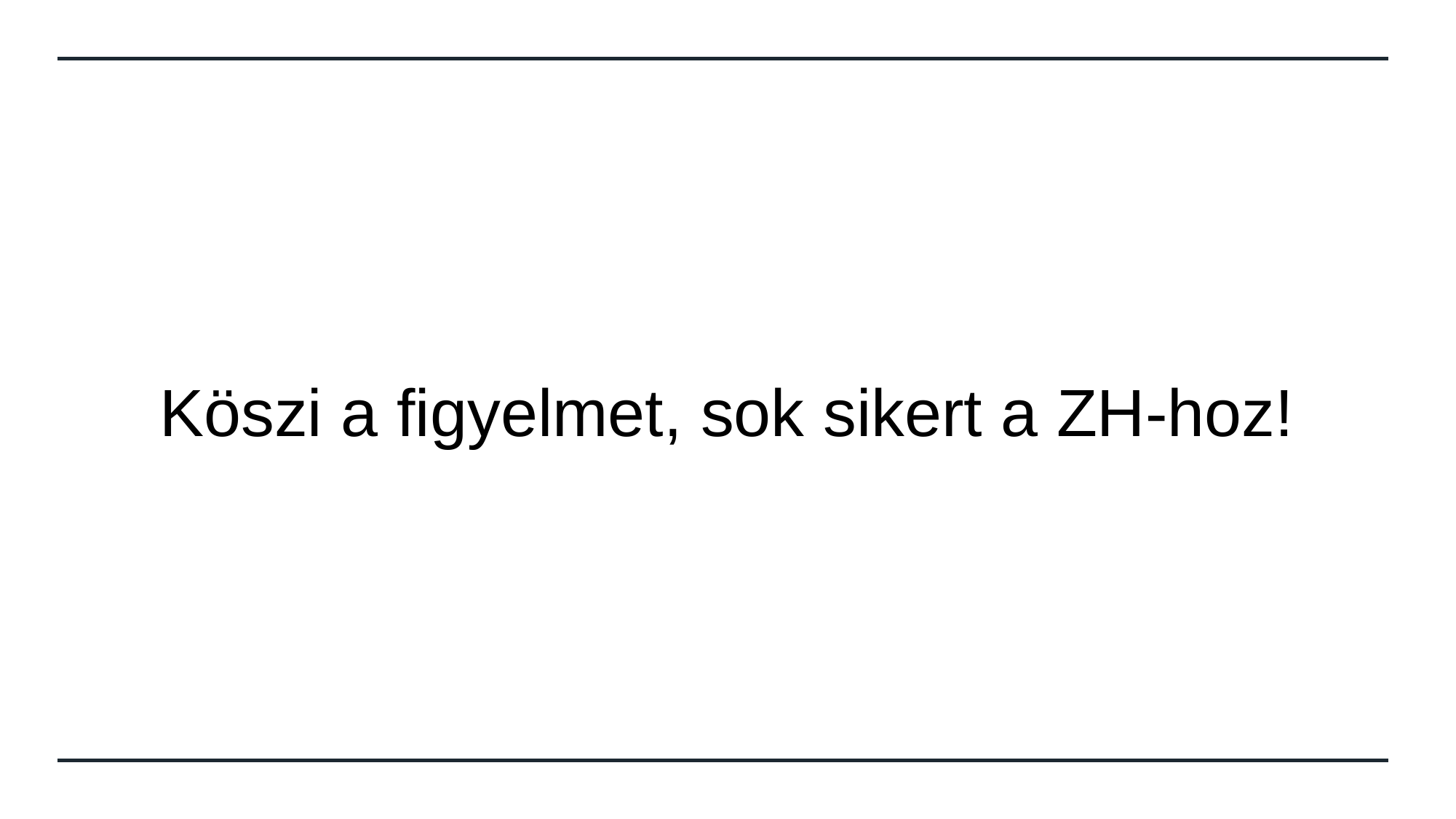

# Köszi a figyelmet, sok sikert a ZH-hoz!